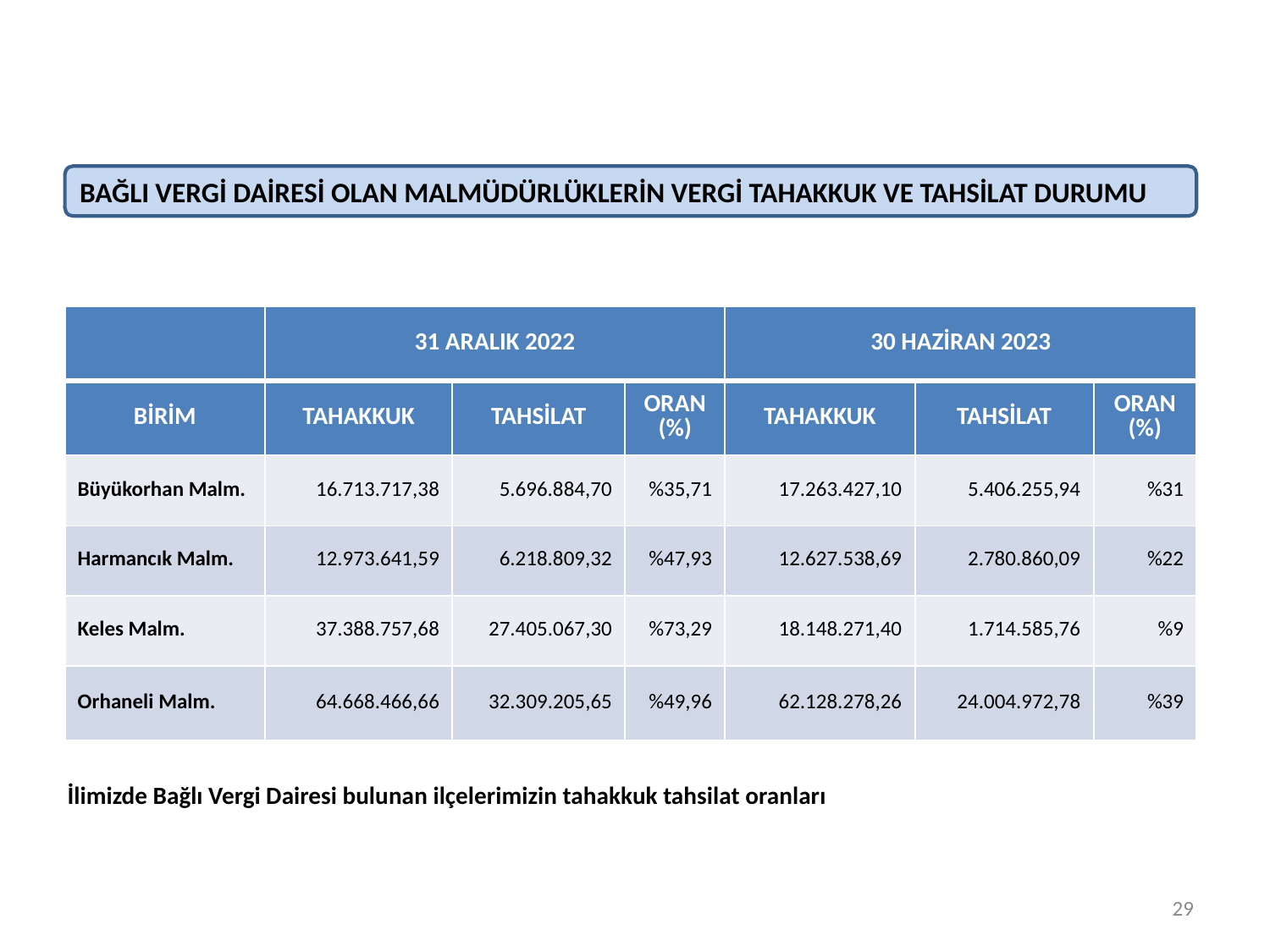

BAĞLI VERGİ DAİRESİ OLAN MALMÜDÜRLÜKLERİN VERGİ TAHAKKUK VE TAHSİLAT DURUMU
|  | 31 ARALIK 2022 |  |  | 30 HAZİRAN 2023 |  |  |
| --- | --- | --- | --- | --- | --- | --- |
| BİRİM | TAHAKKUK | TAHSİLAT | ORAN (%) | TAHAKKUK | TAHSİLAT | ORAN (%) |
| Büyükorhan Malm. | 16.713.717,38 | 5.696.884,70 | %35,71 | 17.263.427,10 | 5.406.255,94 | %31 |
| Harmancık Malm. | 12.973.641,59 | 6.218.809,32 | %47,93 | 12.627.538,69 | 2.780.860,09 | %22 |
| Keles Malm. | 37.388.757,68 | 27.405.067,30 | %73,29 | 18.148.271,40 | 1.714.585,76 | %9 |
| Orhaneli Malm. | 64.668.466,66 | 32.309.205,65 | %49,96 | 62.128.278,26 | 24.004.972,78 | %39 |
İlimizde Bağlı Vergi Dairesi bulunan ilçelerimizin tahakkuk tahsilat oranları
29